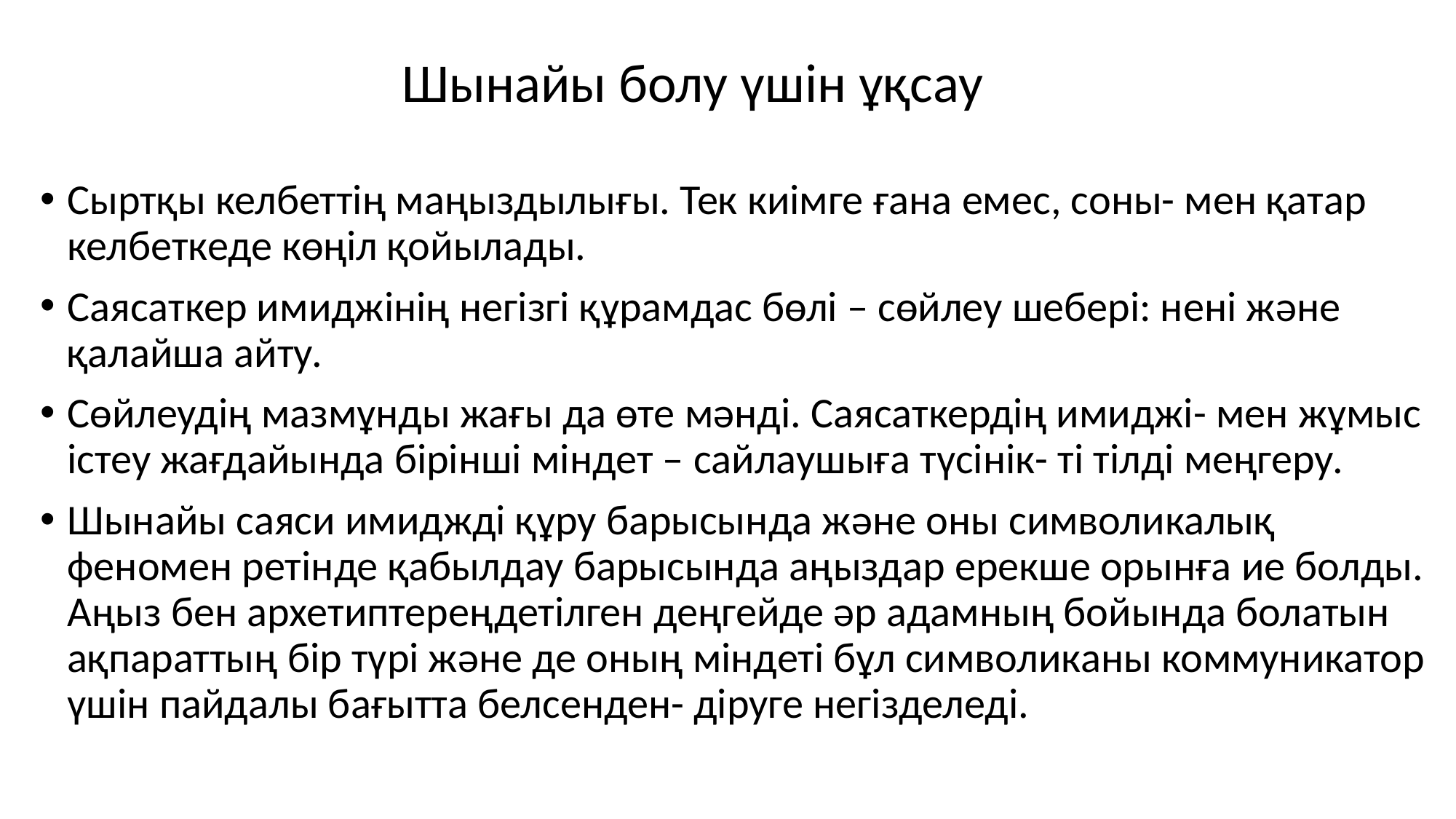

# Шынайы болу үшін ұқсау
Сыртқы келбеттің маңыздылығы. Тек киімге ғана емес, соны- мен қатар келбеткеде көңіл қойылады.
Саясаткер имиджінің негізгі құрамдас бөлі – сөйлеу шебері: нені жəне қалайша айту.
Сөйлеудің мазмұнды жағы да өте мəнді. Саясаткердің имиджі- мен жұмыс істеу жағдайында бірінші міндет – сайлаушыға түсінік- ті тілді меңгеру.
Шынайы саяси имиджді құру барысында жəне оны символикалық феномен ретінде қабылдау барысында аңыздар ерекше орынға ие болды. Аңыз бен архетиптереңдетілген деңгейде əр адамның бойында болатын ақпараттың бір түрі жəне де оның міндеті бұл символиканы коммуникатор үшін пайдалы бағытта белсенден- діруге негізделеді.